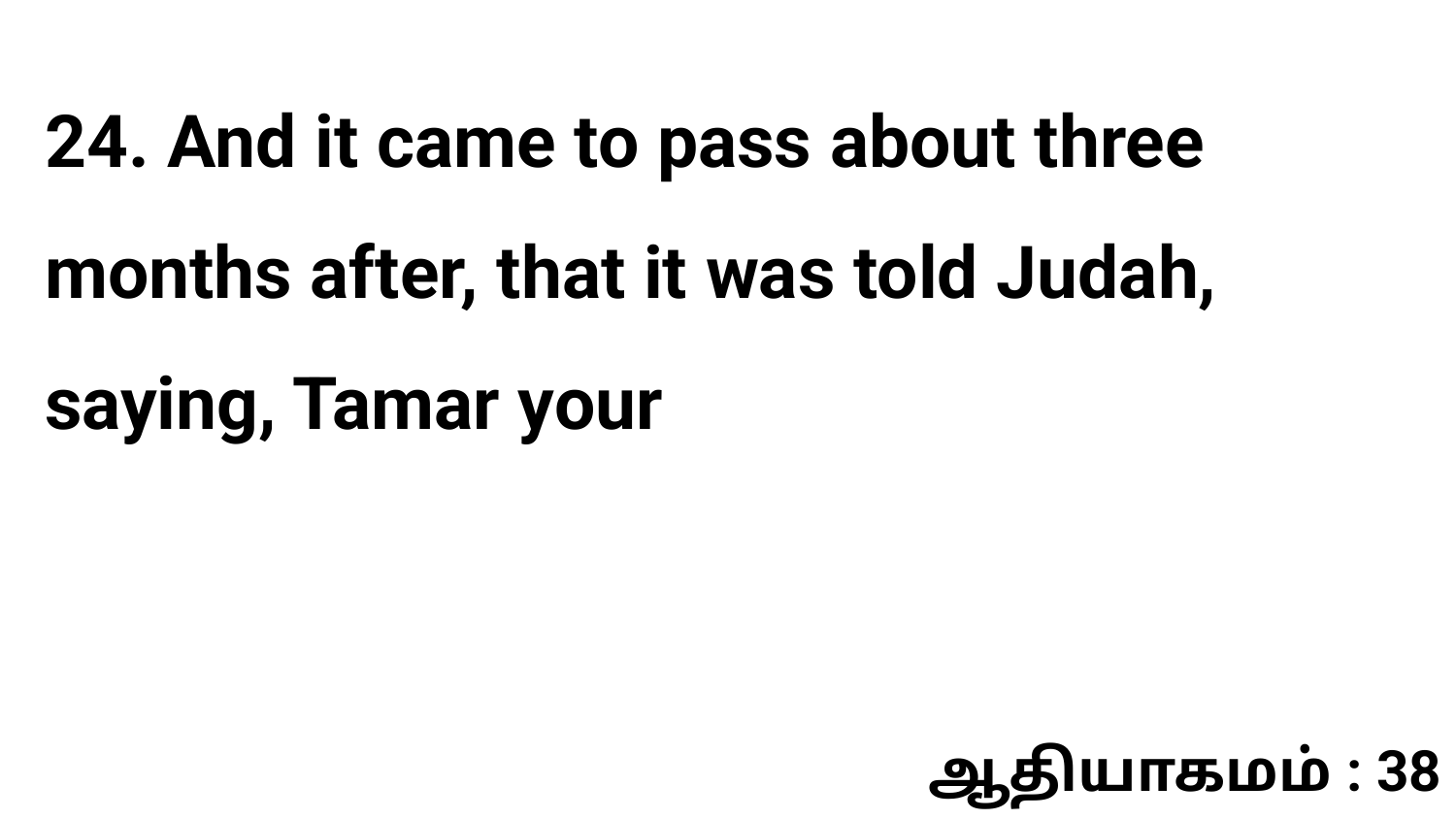

24. And it came to pass about three months after, that it was told Judah, saying, Tamar your
ஆதியாகமம் : 38